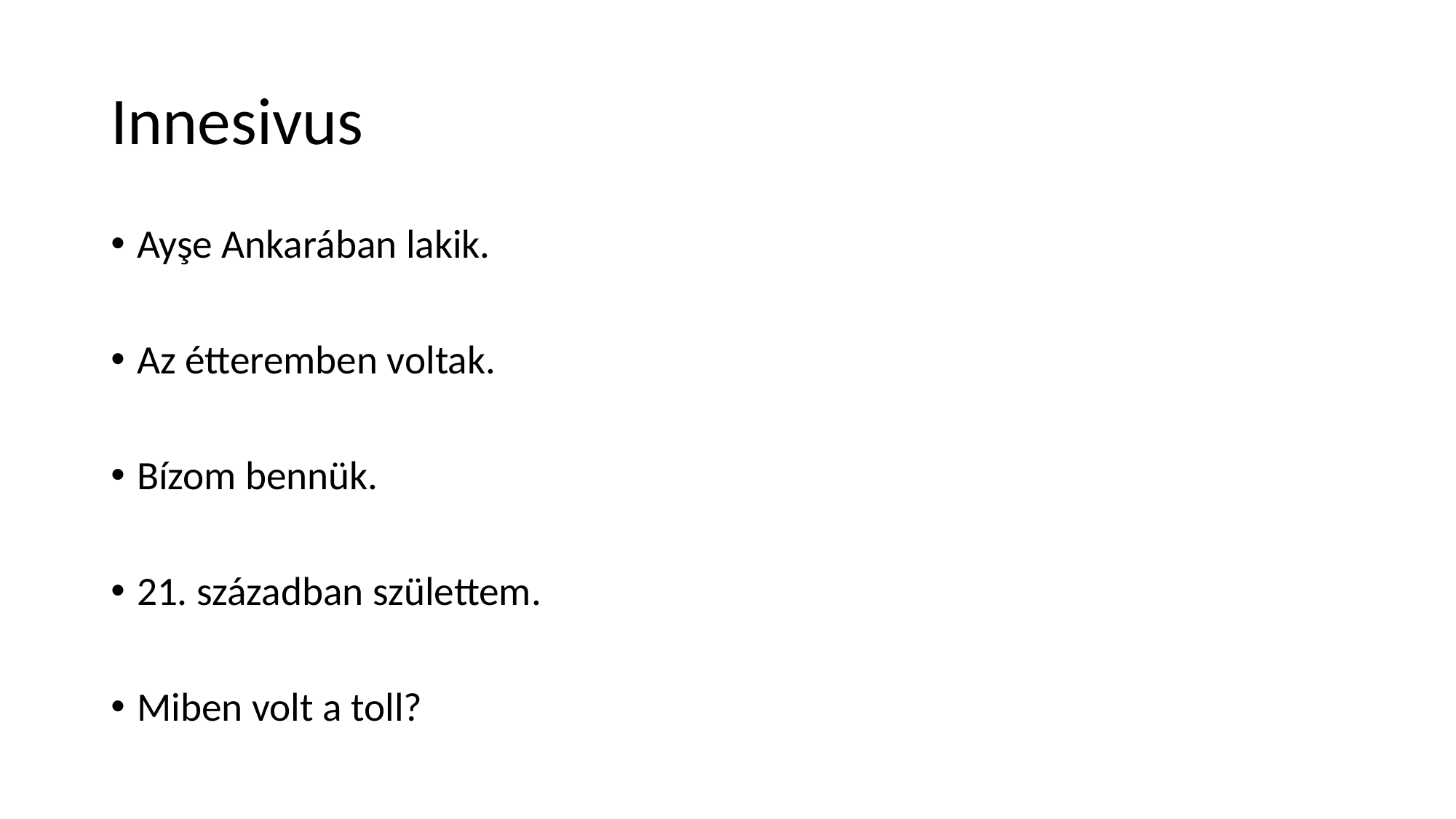

# Innesivus
Ayşe Ankarában lakik.

Az étteremben voltak.

Bízom bennük.

21. században születtem.

Miben volt a toll?